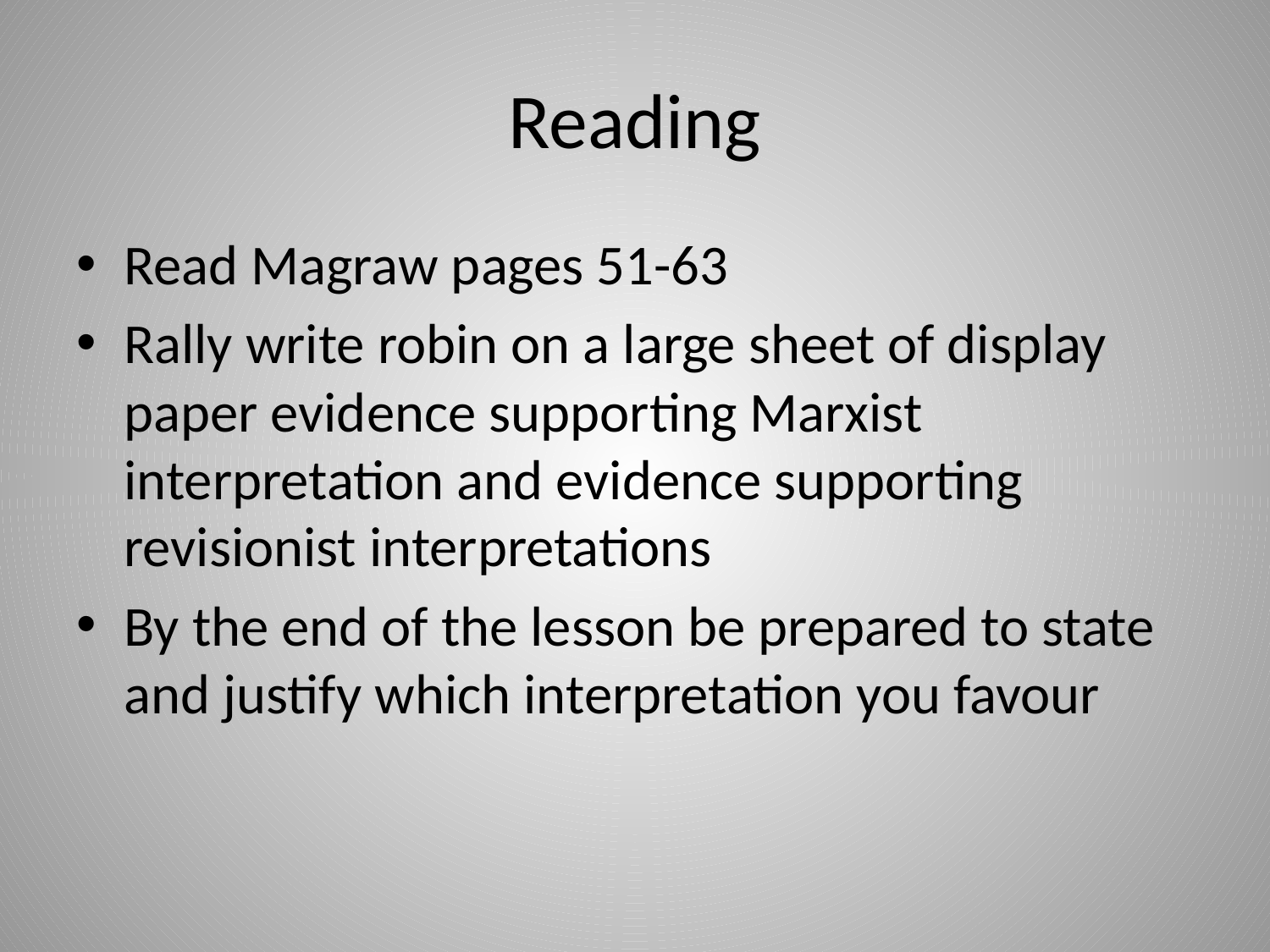

# Reading
Read Magraw pages 51-63
Rally write robin on a large sheet of display paper evidence supporting Marxist interpretation and evidence supporting revisionist interpretations
By the end of the lesson be prepared to state and justify which interpretation you favour